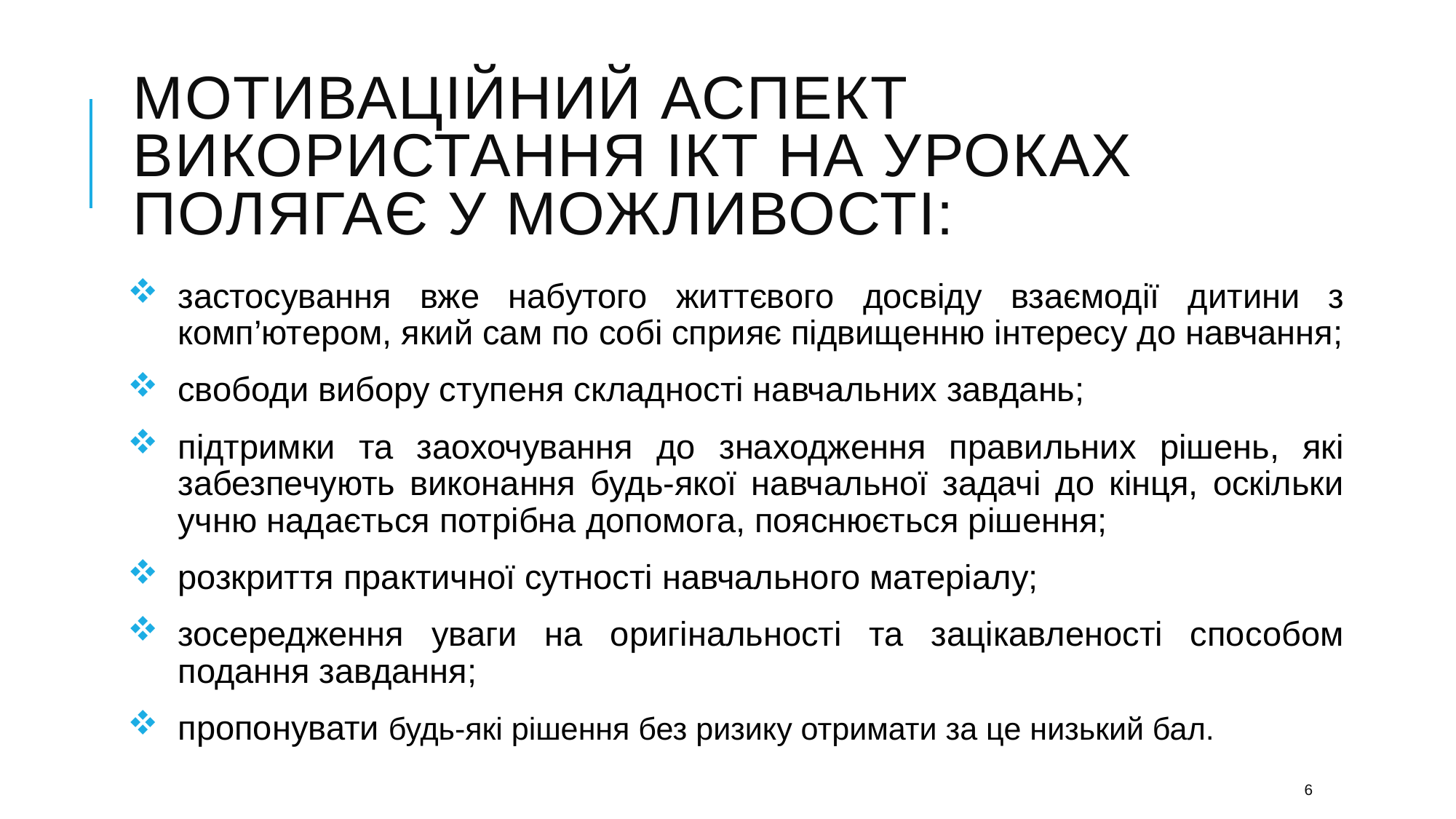

# Мотиваційний аспект використання ІКТ на уроках полягає у можливості:
застосування вже набутого життєвого досвіду взаємодії дитини з комп’ютером, який сам по собі сприяє підвищенню інтересу до навчання;
свободи вибору ступеня складності навчальних завдань;
підтримки та заохочування до знаходження правильних рішень, які забезпечують виконання будь-якої навчальної задачі до кінця, оскільки учню надається потрібна допомога, пояснюється рішення;
розкриття практичної сутності навчального матеріалу;
зосередження уваги на оригінальності та зацікавленості способом подання завдання;
пропонувати будь-які рішення без ризику отримати за це низький бал.

6